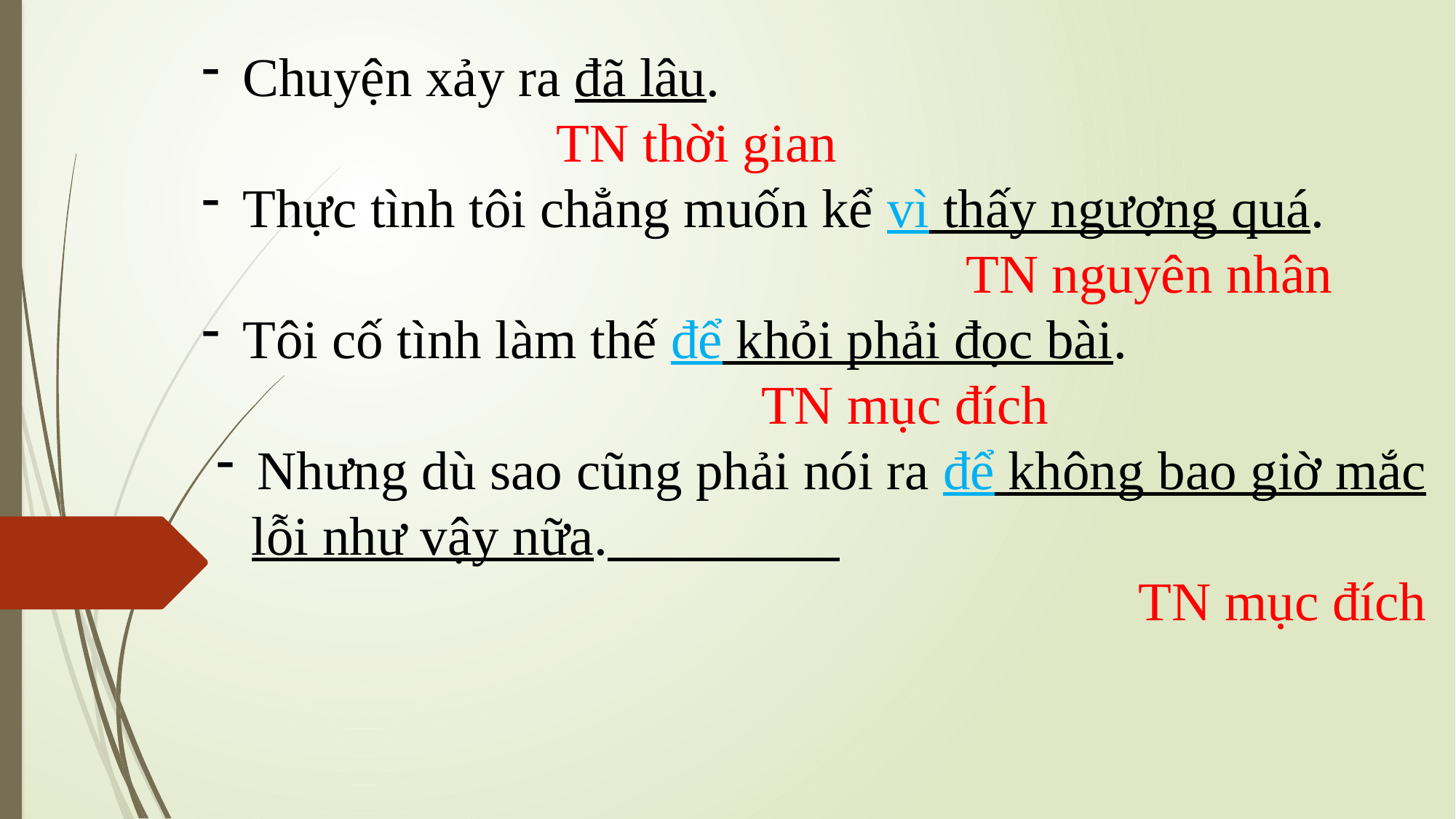

Chuyện xảy ra đã lâu.
                          TN thời gian
Thực tình tôi chẳng muốn kể vì thấy ngượng quá.
                                                        TN nguyên nhân
Tôi cố tình làm thế để khỏi phải đọc bài.
                                         TN mục đích
Nhưng dù sao cũng phải nói ra để không bao giờ mắc lỗi như vậy nữa.                                                                                         TN mục đích